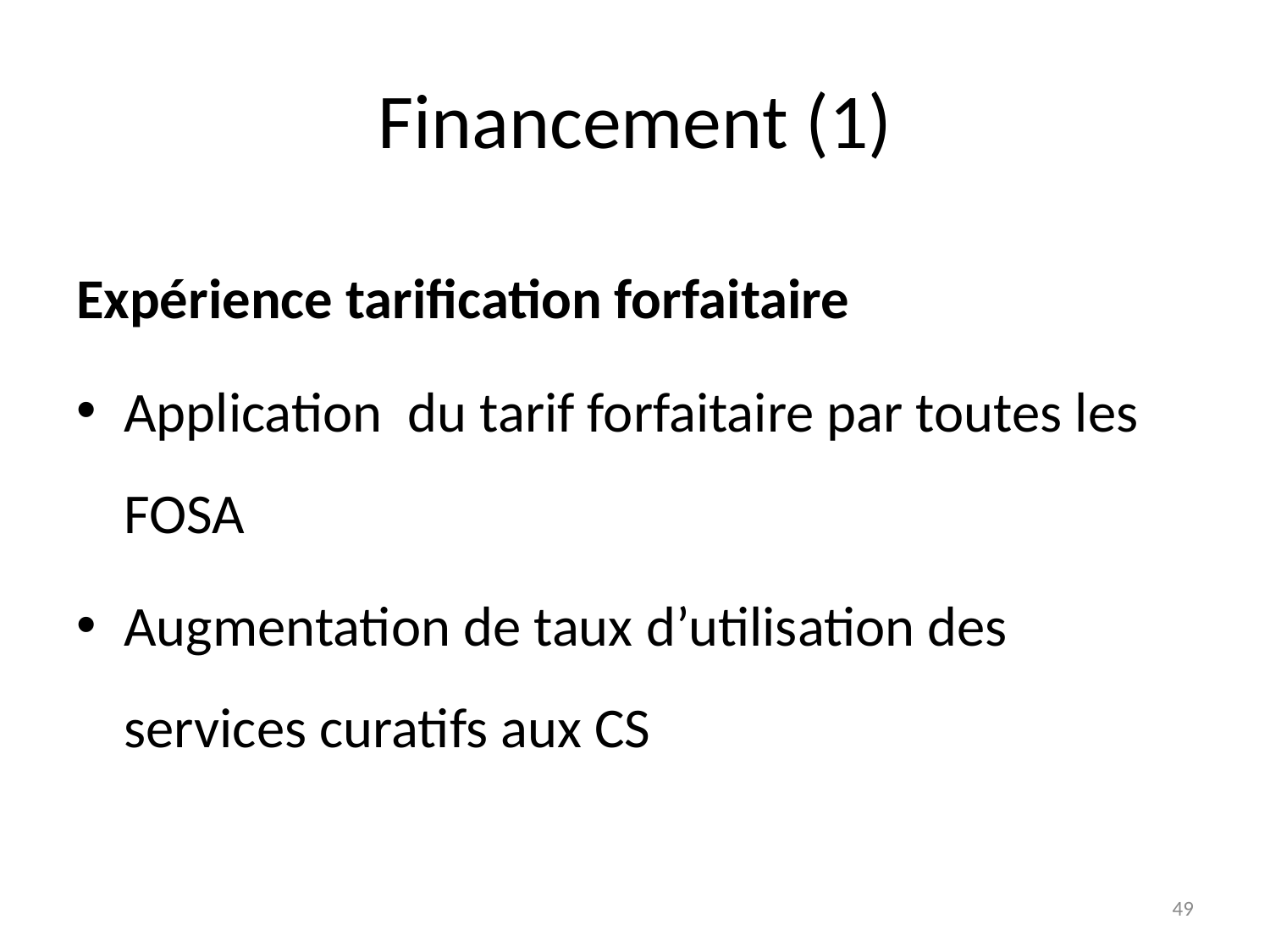

# Financement (1)
Expérience tarification forfaitaire
Application  du tarif forfaitaire par toutes les FOSA
Augmentation de taux d’utilisation des services curatifs aux CS
49